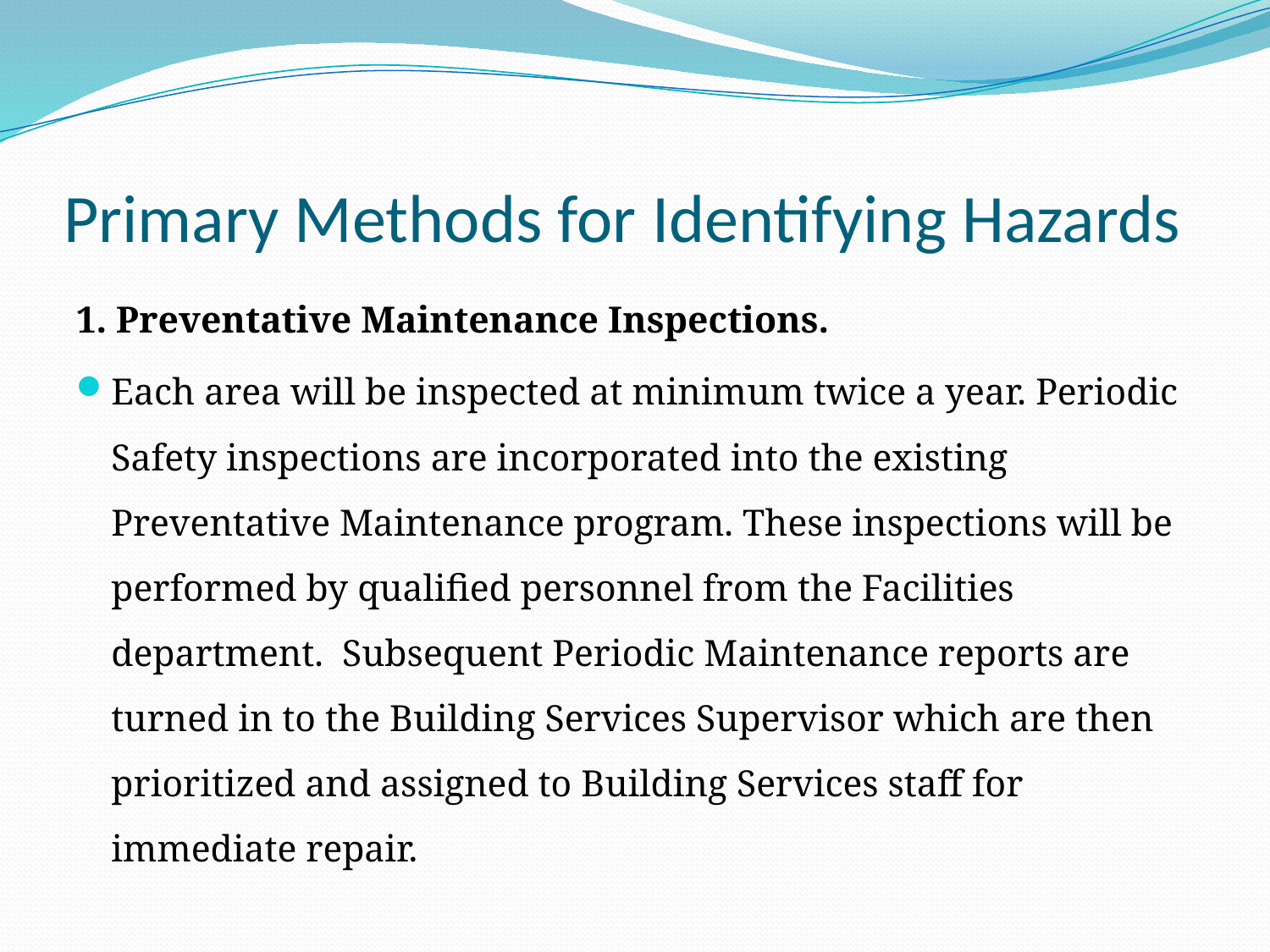

# Primary Methods for Identifying Hazards
1. Preventative Maintenance Inspections.
Each area will be inspected at minimum twice a year. Periodic Safety inspections are incorporated into the existing Preventative Maintenance program. These inspections will be performed by qualified personnel from the Facilities department.  Subsequent Periodic Maintenance reports are turned in to the Building Services Supervisor which are then prioritized and assigned to Building Services staff for immediate repair.